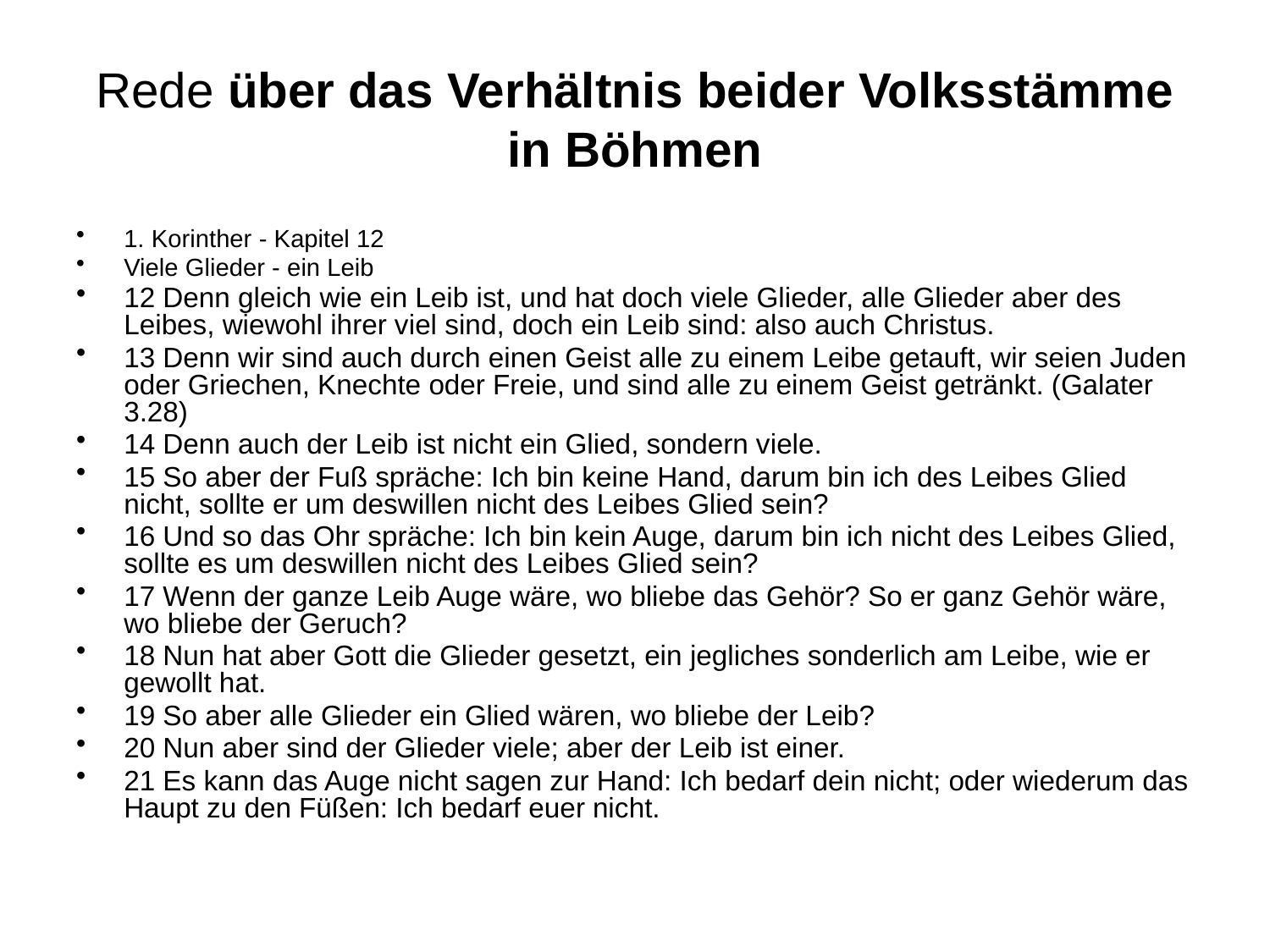

# Rede über das Verhältnis beider Volksstämme in Böhmen
1. Korinther - Kapitel 12
Viele Glieder - ein Leib
12 Denn gleich wie ein Leib ist, und hat doch viele Glieder, alle Glieder aber des Leibes, wiewohl ihrer viel sind, doch ein Leib sind: also auch Christus.
13 Denn wir sind auch durch einen Geist alle zu einem Leibe getauft, wir seien Juden oder Griechen, Knechte oder Freie, und sind alle zu einem Geist getränkt. (Galater 3.28)
14 Denn auch der Leib ist nicht ein Glied, sondern viele.
15 So aber der Fuß spräche: Ich bin keine Hand, darum bin ich des Leibes Glied nicht, sollte er um deswillen nicht des Leibes Glied sein?
16 Und so das Ohr spräche: Ich bin kein Auge, darum bin ich nicht des Leibes Glied, sollte es um deswillen nicht des Leibes Glied sein?
17 Wenn der ganze Leib Auge wäre, wo bliebe das Gehör? So er ganz Gehör wäre, wo bliebe der Geruch?
18 Nun hat aber Gott die Glieder gesetzt, ein jegliches sonderlich am Leibe, wie er gewollt hat.
19 So aber alle Glieder ein Glied wären, wo bliebe der Leib?
20 Nun aber sind der Glieder viele; aber der Leib ist einer.
21 Es kann das Auge nicht sagen zur Hand: Ich bedarf dein nicht; oder wiederum das Haupt zu den Füßen: Ich bedarf euer nicht.